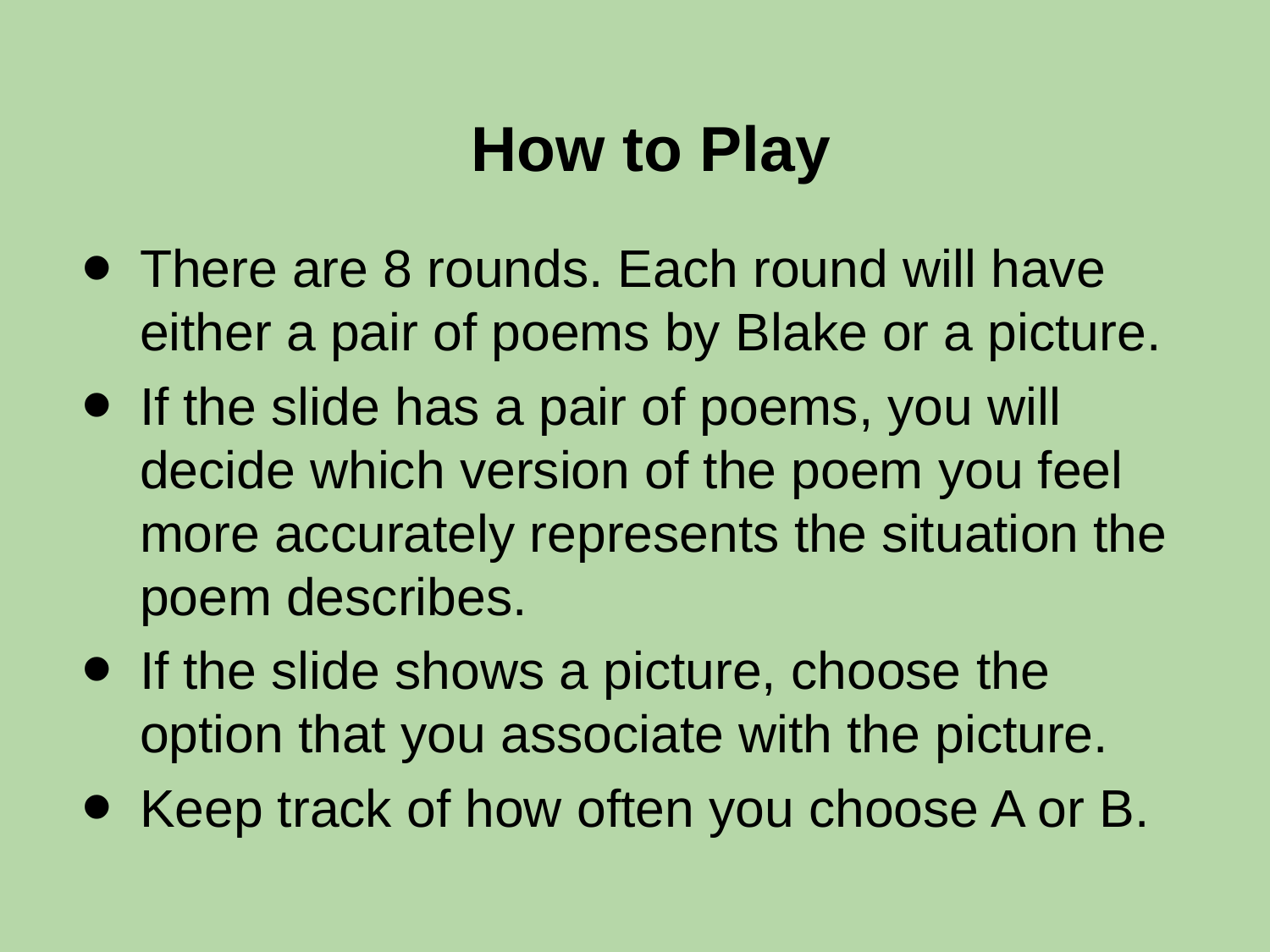

# How to Play
There are 8 rounds. Each round will have either a pair of poems by Blake or a picture.
If the slide has a pair of poems, you will decide which version of the poem you feel more accurately represents the situation the poem describes.
If the slide shows a picture, choose the option that you associate with the picture.
Keep track of how often you choose A or B.